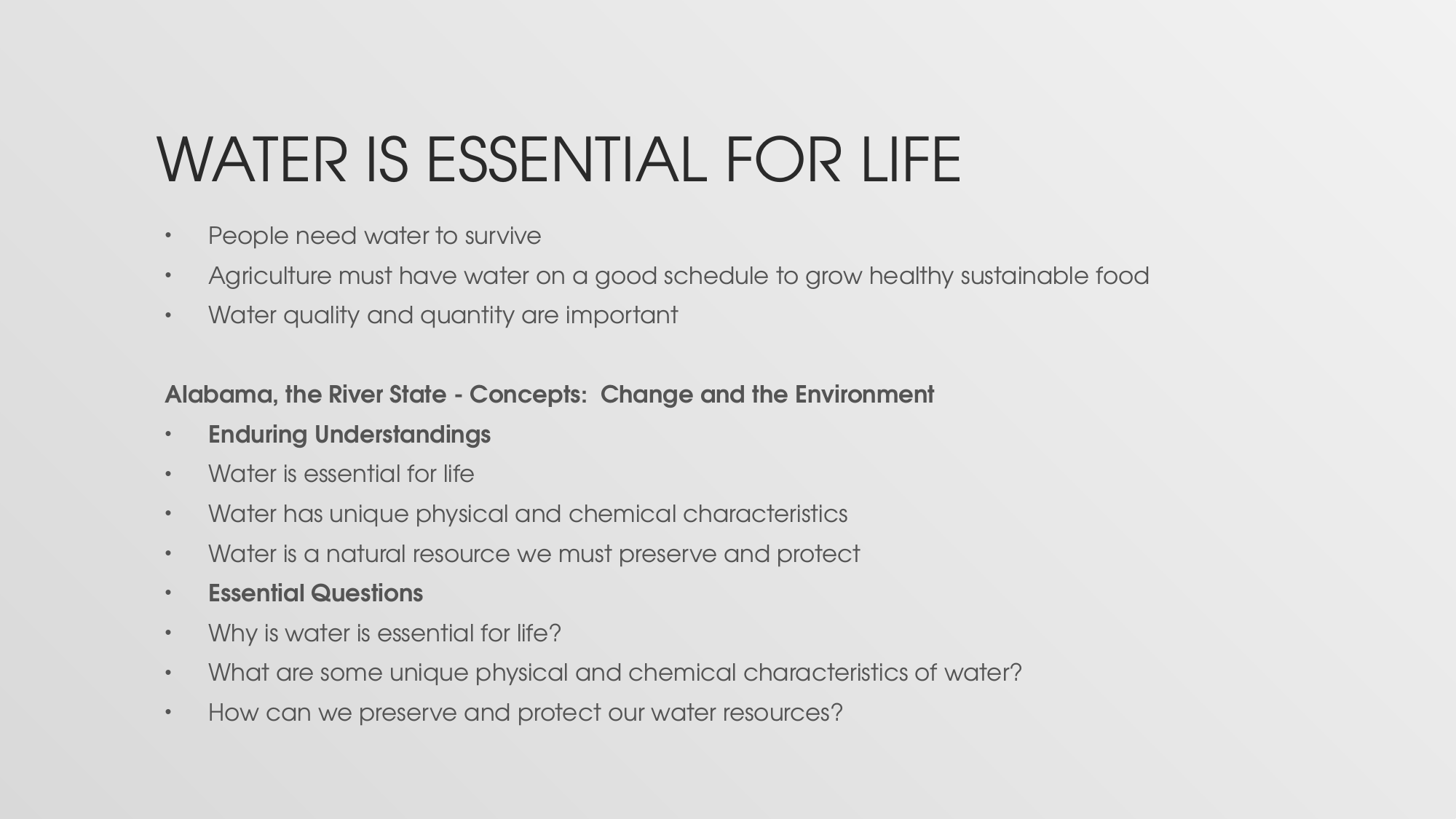

# Water is Essential for Life
People need water to survive
Agriculture must have water on a good schedule to grow healthy sustainable food
Water quality and quantity are important

Alabama, the River State - Concepts:  Change and the Environment
Enduring Understandings
Water is essential for life
Water has unique physical and chemical characteristics
Water is a natural resource we must preserve and protect
Essential Questions
Why is water is essential for life?
What are some unique physical and chemical characteristics of water?
How can we preserve and protect our water resources?